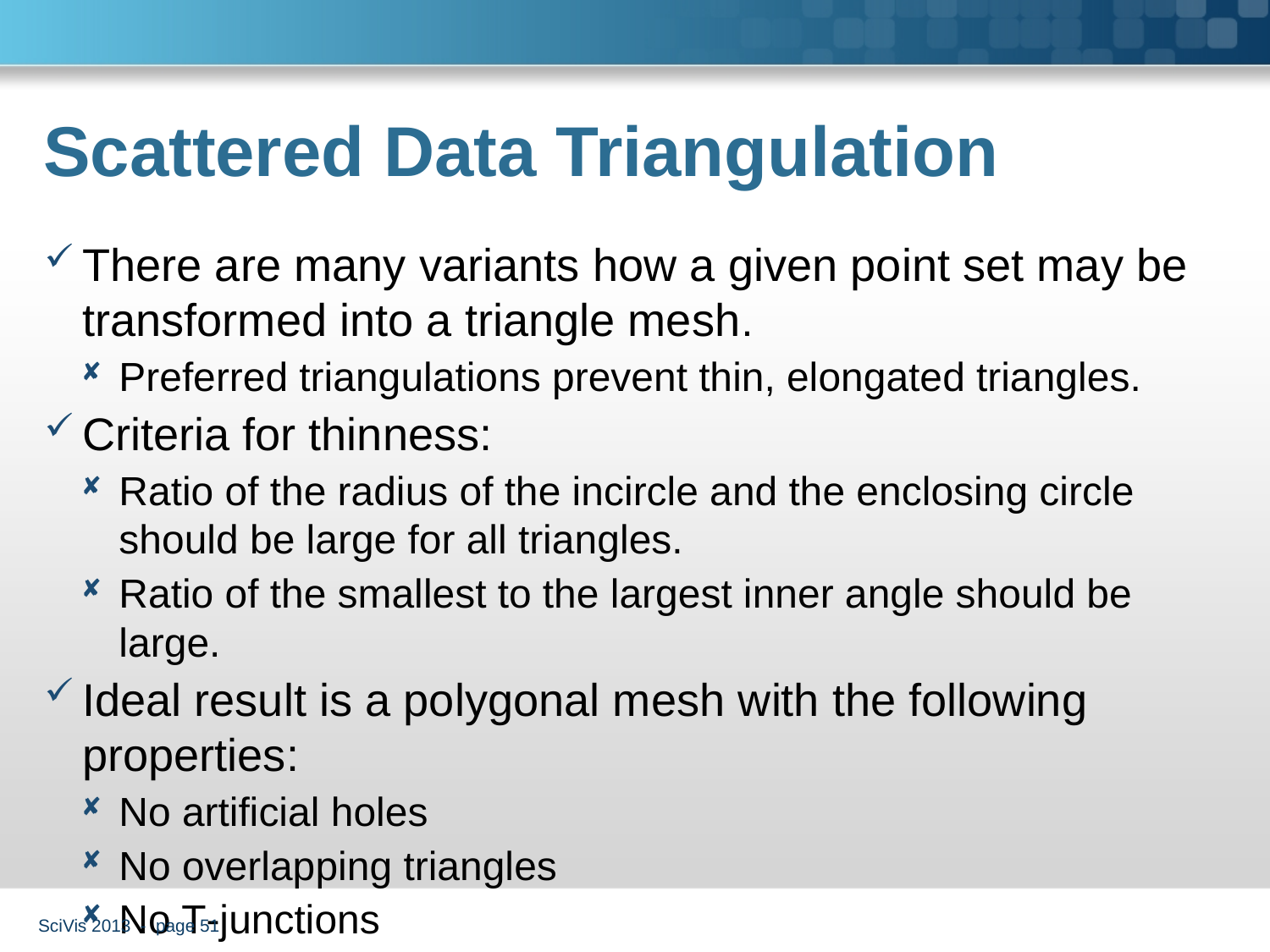

# Scattered Data Triangulation
There are many variants how a given point set may be transformed into a triangle mesh.
Preferred triangulations prevent thin, elongated triangles.
Criteria for thinness:
Ratio of the radius of the incircle and the enclosing circle should be large for all triangles.
Ratio of the smallest to the largest inner angle should be large.
Ideal result is a polygonal mesh with the following properties:
No artificial holes
No overlapping triangles
No T‐junctions
SciVis 2013  -  page 51